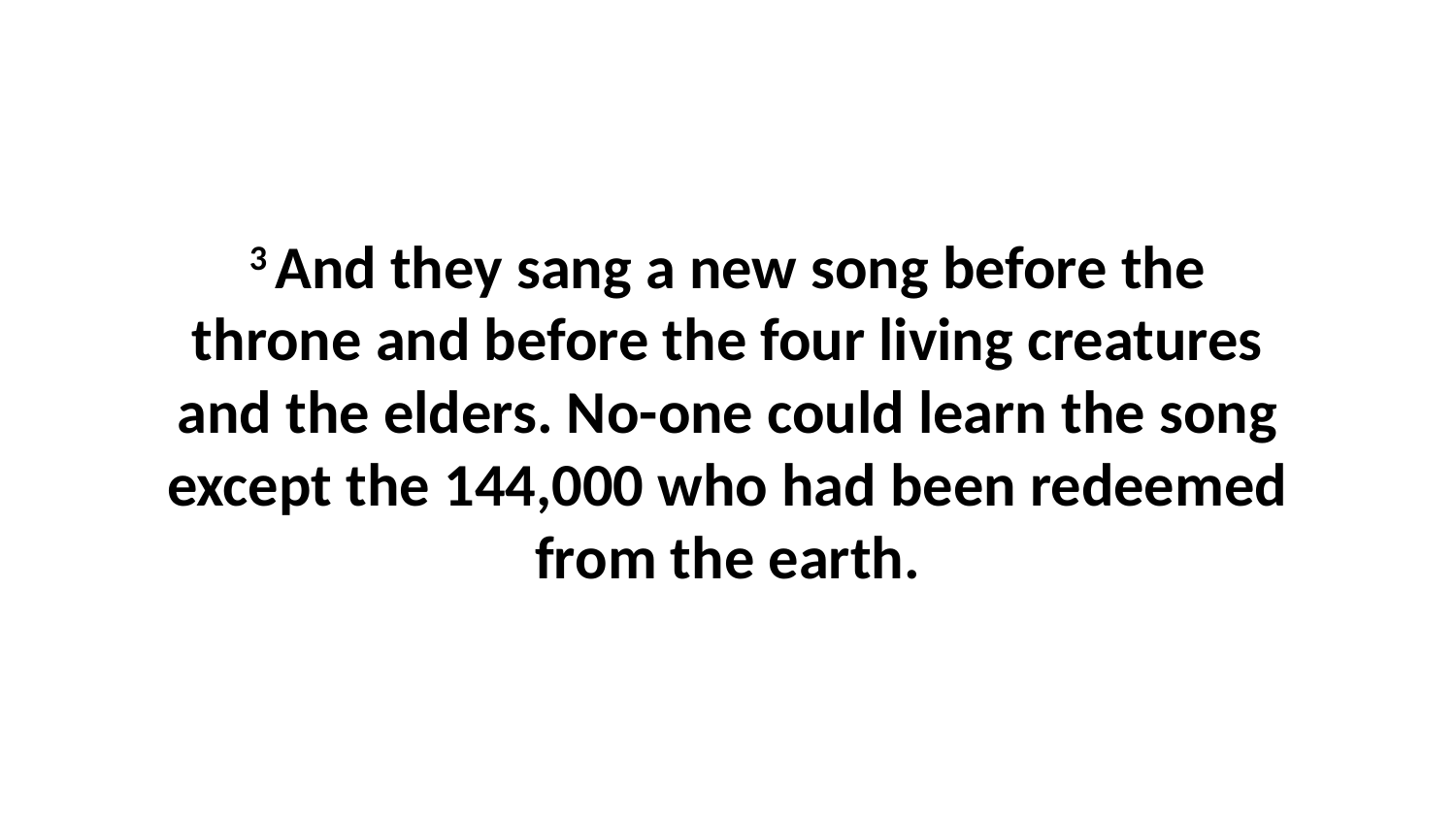

3 And they sang a new song before the throne and before the four living creatures and the elders. No-one could learn the song except the 144,000 who had been redeemed from the earth.